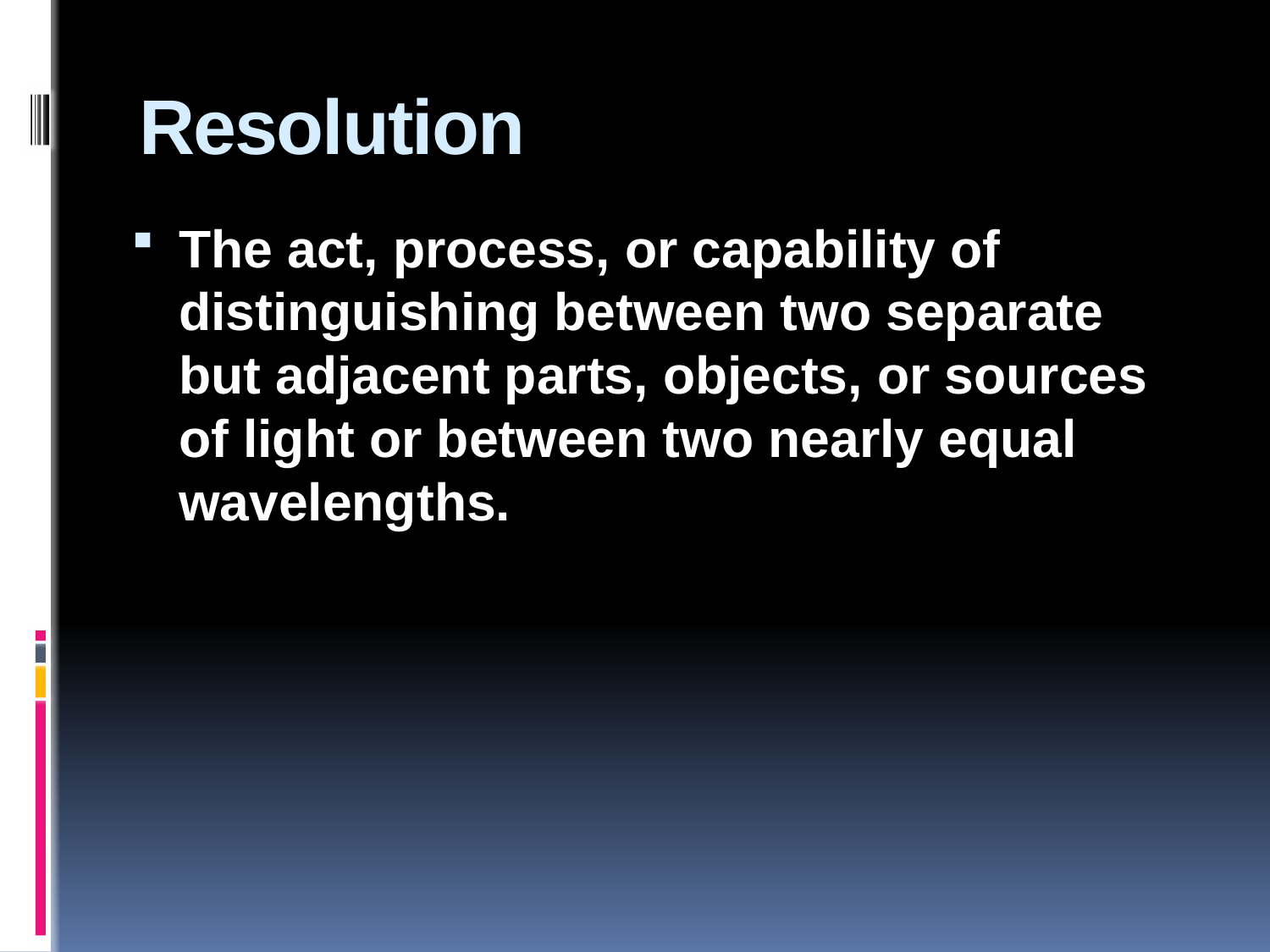

# Resolution
The act, process, or capability of distinguishing between two separate but adjacent parts, objects, or sources of light or between two nearly equal wavelengths.